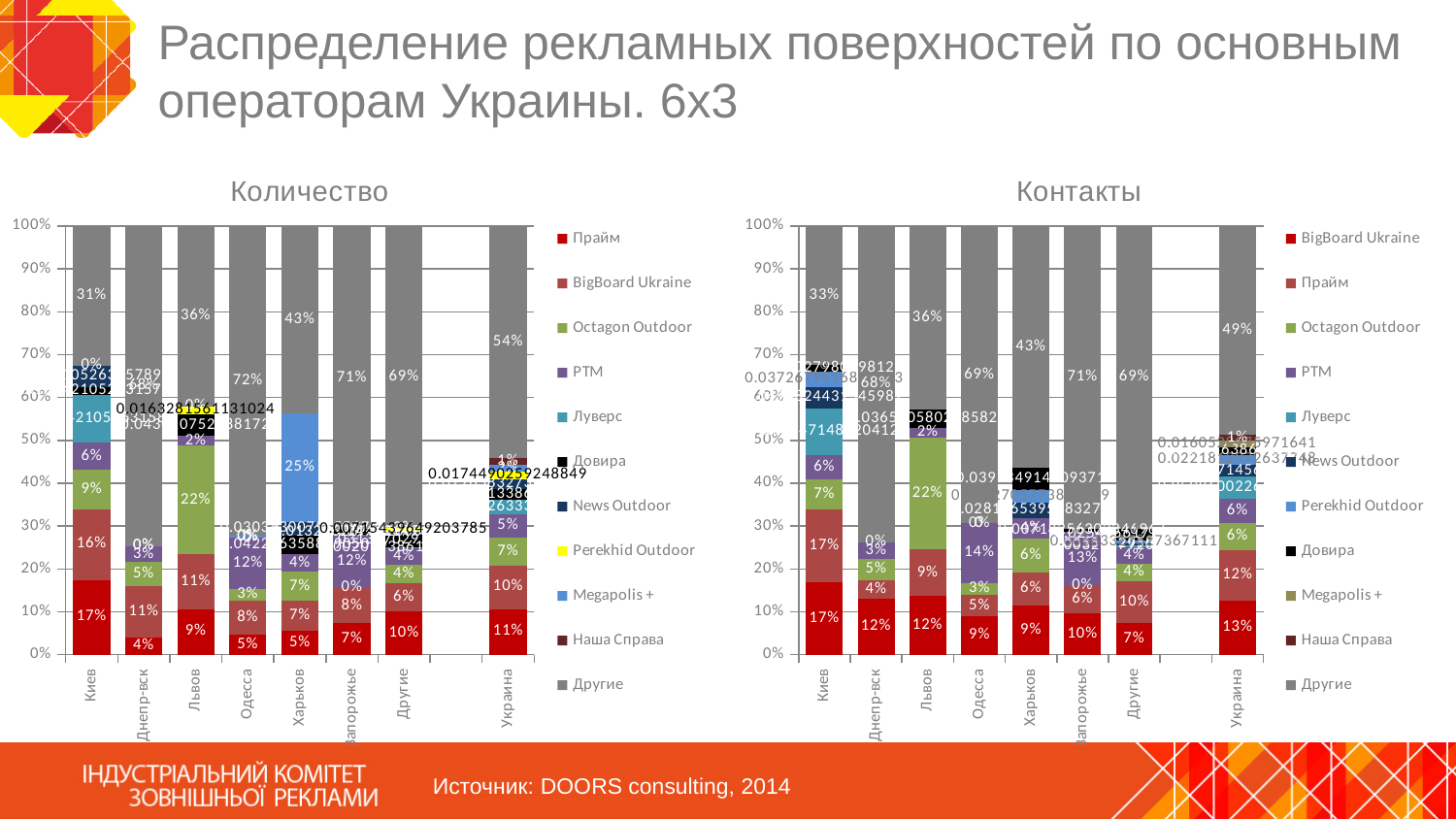

# Распределение рекламных поверхностей по основным операторам Украины. 6х3

### Chart

| Category | Прайм | BigBoard Ukraine | Octagon Outdoor | РТМ | Луверс | Довира | News Outdoor | Perekhid Outdoor | Megapolis + | Наша Справа | Другие |
|---|---|---|---|---|---|---|---|---|---|---|---|
| Киев | 0.16828070175438598 | 0.15950877192982463 | 0.08750877192982455 | 0.06126315789473686 | 0.10884210526315793 | 0.016842105263157908 | 0.048210526315789475 | None | 0.0 | None | 0.3141754385964912 |
| Днепр-вск | 0.03550762756443978 | 0.10967911625460289 | 0.05049973698053659 | 0.033929510783798 | None | None | None | None | 0.0 | 0.0 | 0.6788532351394008 |
| Львов | 0.09159697331740349 | 0.10991636798088412 | 0.21823974512146568 | 0.02031063321385902 | None | 0.043010752688172046 | None | 0.016328156113102357 | 0.0 | None | 0.36240541616885713 |
| Одесса | 0.04696929939648387 | 0.07950669115717665 | 0.02623983206507481 | 0.11991603253739175 | None | 0.0 | 0.0 | None | 0.003935974809761218 | 0.0 | 0.7234321700341115 |
| Харьков | 0.053759894459102904 | 0.06926121372031666 | 0.0653034300791557 | 0.041226912928759886 | None | 0.04221635883905013 | 0.030343007915567294 | None | 0.24868073878627975 | None | 0.4261213720316624 |
| Запорожье | 0.07279947054930512 | 0.08272667107875578 | 0.0 | 0.12375909993381866 | None | 0.013236267372600922 | None | None | 0.0 | None | 0.7074784910655196 |
| Другие | 0.09871913224094164 | 0.06387029771520888 | 0.043676436648973 | 0.038137549042234015 | 0.0020193861066235864 | 0.031387029771520886 | 0.004442649434571895 | 0.007154396492037851 | 0.0 | None | 0.6914378029079158 |
|   | None | None | None | None | None | None | None | None | None | None | None |
| Украина | 0.10651041103591428 | 0.10186166187377024 | 0.06577439512205671 | 0.053687647300482165 | 0.03429263335423468 | 0.024411338623537813 | 0.022638327315185204 | 0.017449025924884863 | 0.016627386538087315 | 0.014681398516724686 | 0.542065774395122 |

### Chart

| Category | BigBoard Ukraine | Прайм | Octagon Outdoor | РТМ | Луверс | News Outdoor | Perekhid Outdoor | Довира | Megapolis + | Наша Справа | Другие |
|---|---|---|---|---|---|---|---|---|---|---|---|
| Киев | 0.16980970122217892 | 0.16897202588331656 | 0.07044326595731559 | 0.05657549077679662 | 0.10874714802041213 | 0.04948244313459819 | 0.037267951681371335 | 0.013602798019812656 | 0.0 | None | 0.32509917530419835 |
| Днепр-вск | 0.12082745773471608 | 0.03834185837162229 | 0.047203388507589275 | 0.03478267656715874 | None | None | None | None | None | 0.0 | 0.679421268713023 |
| Львов | 0.11614008649608293 | 0.09206096897435942 | 0.2218817690262629 | 0.01924412509344851 | None | None | None | 0.03650058022858205 | None | None | 0.3632201432950792 |
| Одесса | 0.08921672007080175 | 0.05020226879956555 | 0.027905234285760964 | 0.13924137205924242 | None | 0.0 | 0.0 | 0.0 | None | 0.0 | 0.6928219330221299 |
| Харьков | 0.0873083692953505 | 0.05900306276347551 | 0.05941903762433195 | 0.0372238075486364 | None | 0.028136539588327517 | 0.021270577384991874 | 0.039134914909370974 | None | None | 0.43067184694026733 |
| Запорожье | 0.09717309120833298 | 0.06282050219950458 | 0.0 | 0.12623195729674944 | None | None | 0.0 | 0.007182563023469671 | None | None | 0.7065918862719432 |
| Другие | 0.07127425164296962 | 0.09688020193532038 | 0.04032836941077608 | 0.03824615197108244 | 0.0032217920797477755 | 0.005568295898108623 | 0.006833278273671114 | 0.025495617143975153 | 0.0 | None | 0.6936218459633787 |
|   | None | None | None | None | None | None | None | None | None | None | None |
| Украина | 0.1253455442773757 | 0.11901111572241159 | 0.06360398112436269 | 0.055832229140594825 | 0.05086002264558209 | 0.02859714562011458 | 0.02218129726377482 | 0.018756386915534 | 0.016052897597164103 | 0.011946236377679421 | 0.48781314331540643 |
Источник: DOORS consulting, 2014